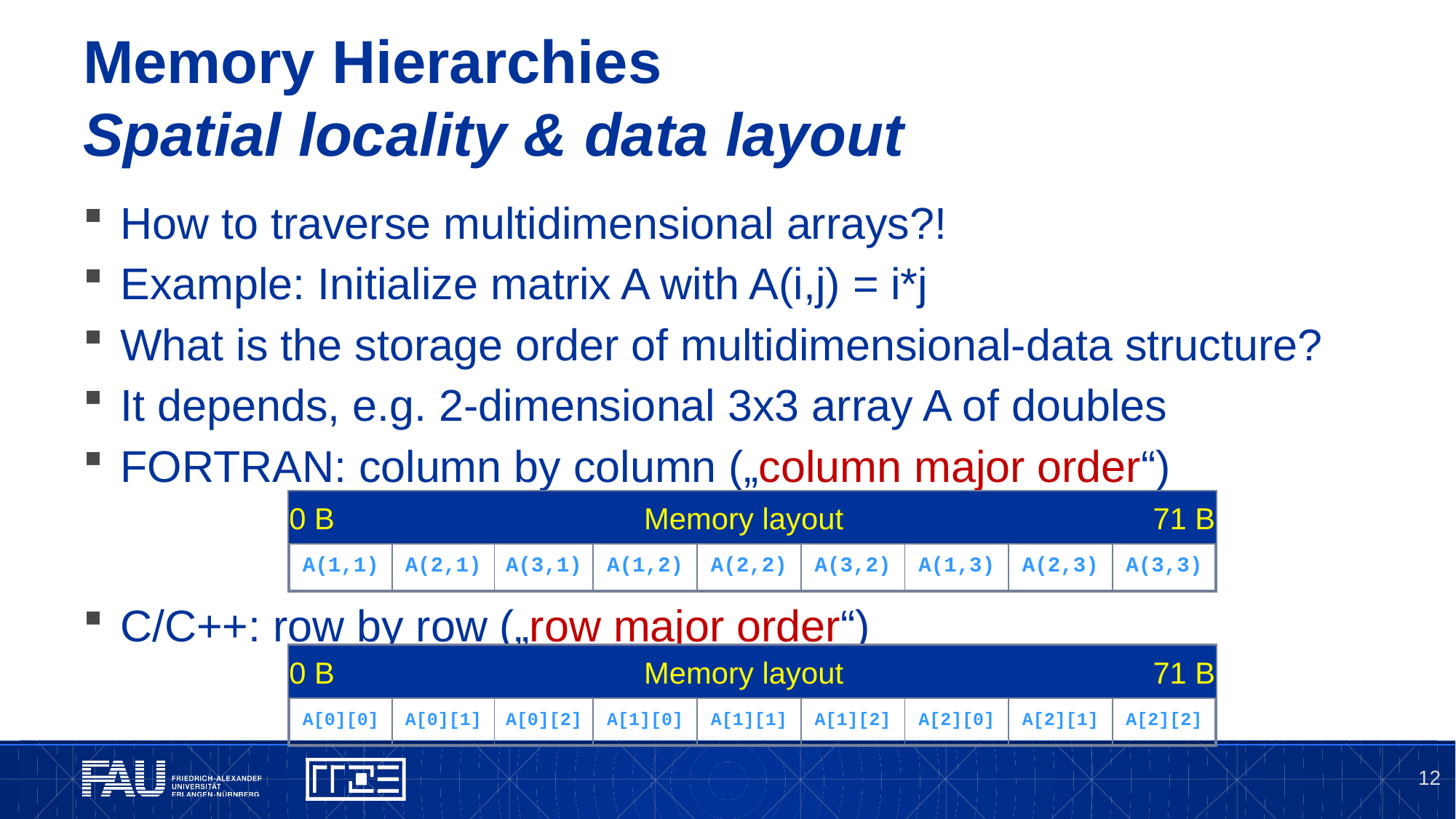

# Memory Hierarchies Spatial locality & data layout
How to traverse multidimensional arrays?!
Example: Initialize matrix A with A(i,j) = i*j
What is the storage order of multidimensional-data structure?
It depends, e.g. 2-dimensional 3x3 array A of doubles
FORTRAN: column by column („column major order“)

C/C++: row by row („row major order“)

0 B                                     Memory layout                                     71 B
| A(1,1) | A(2,1) | A(3,1) | A(1,2) | A(2,2) | A(3,2) | A(1,3) | A(2,3) | A(3,3) |
| --- | --- | --- | --- | --- | --- | --- | --- | --- |
0 B                                     Memory layout                                     71 B
| A[0][0] | A[0][1] | A[0][2] | A[1][0] | A[1][1] | A[1][2] | A[2][0] | A[2][1] | A[2][2] |
| --- | --- | --- | --- | --- | --- | --- | --- | --- |